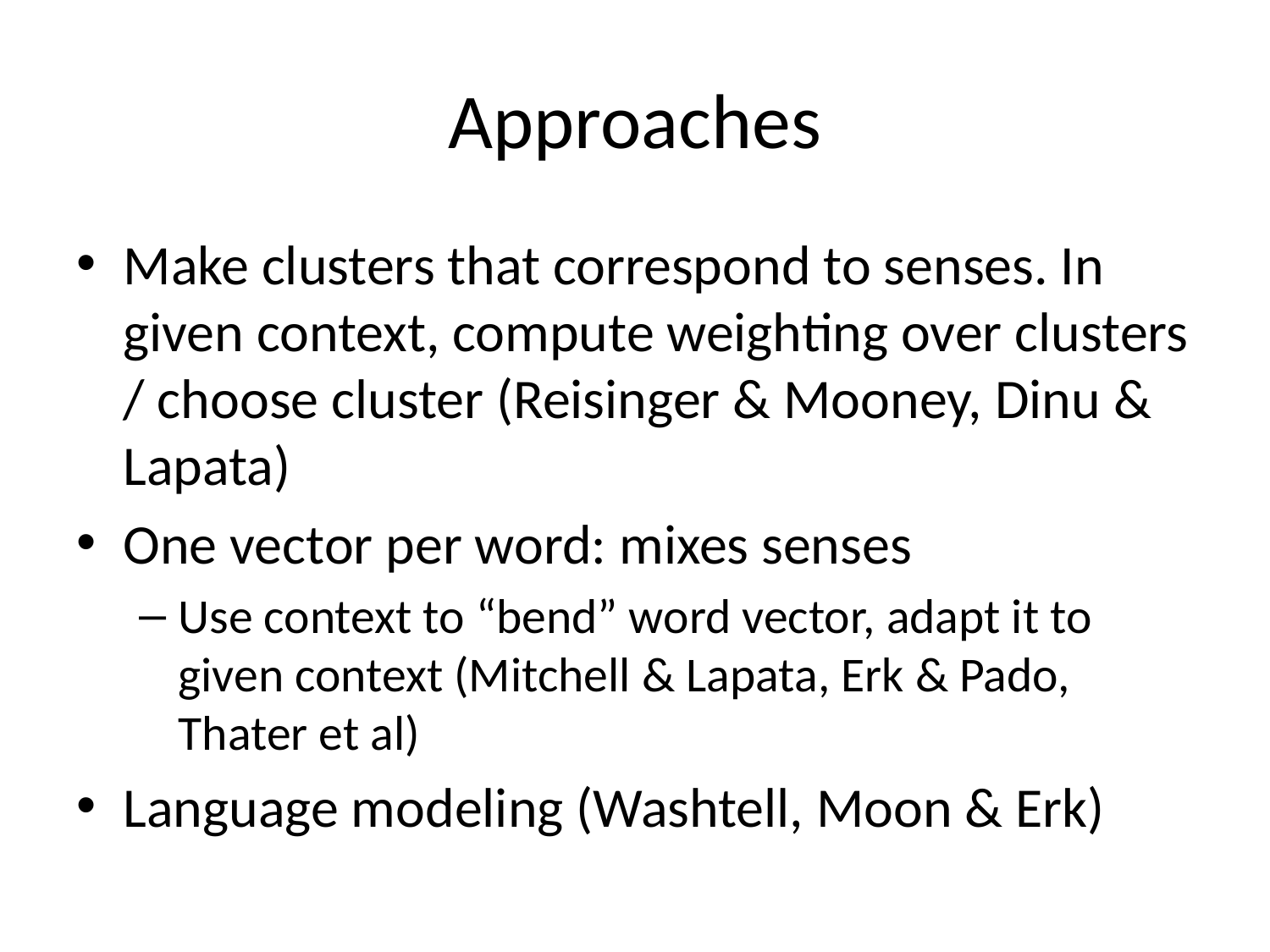

# Approaches
Make clusters that correspond to senses. In given context, compute weighting over clusters / choose cluster (Reisinger & Mooney, Dinu & Lapata)
One vector per word: mixes senses
Use context to “bend” word vector, adapt it to given context (Mitchell & Lapata, Erk & Pado, Thater et al)
Language modeling (Washtell, Moon & Erk)